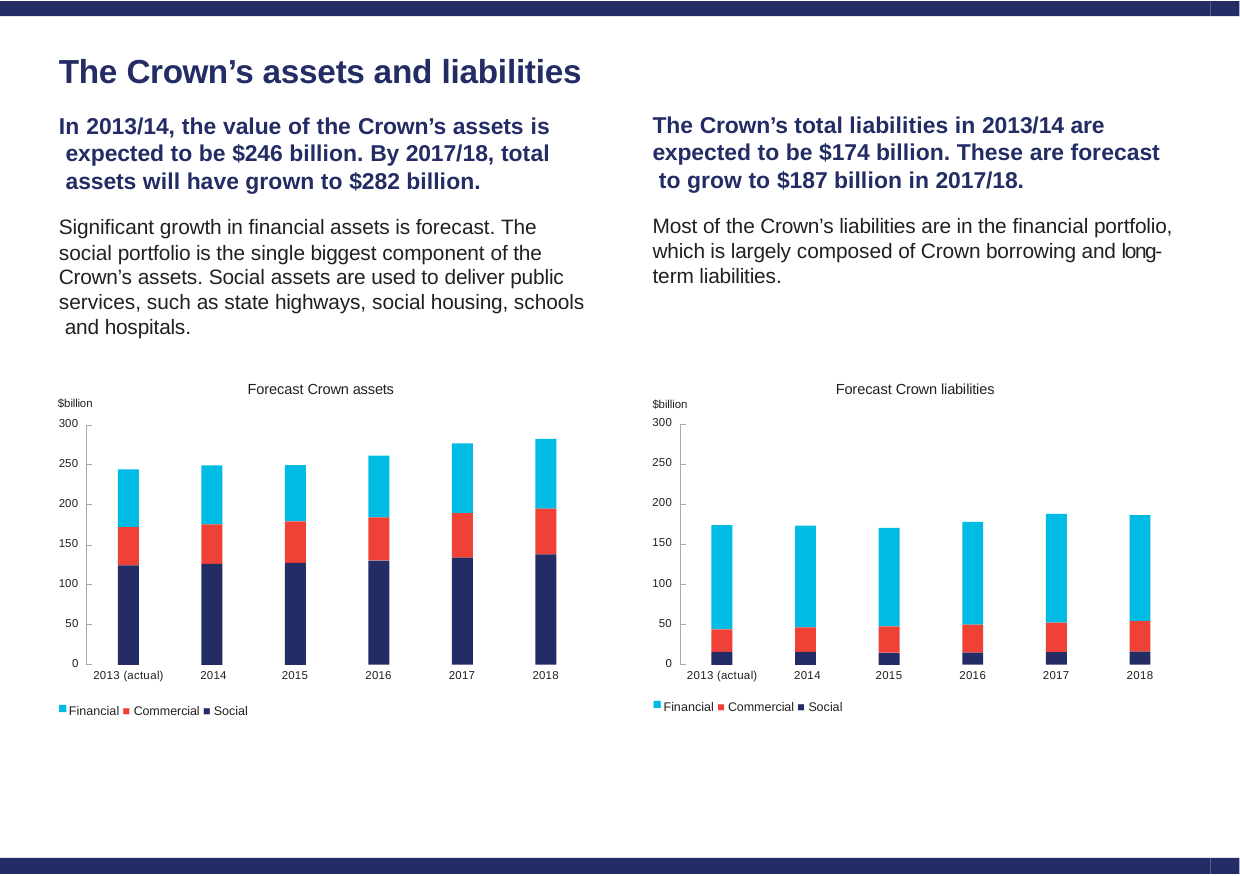

# The Crown’s assets and liabilities
The Crown’s total liabilities in 2013/14 are  expected to be $174 billion. These are forecast  to grow to $187 billion in 2017/18.
In 2013/14, the value of the Crown’s assets is  expected to be $246 billion. By 2017/18, total  assets will have grown to $282 billion.
Significant growth in financial assets is forecast. The  social portfolio is the single biggest component of the  Crown’s assets. Social assets are used to deliver public  services, such as state highways, social housing, schools  and hospitals.
Most of the Crown’s liabilities are in the financial portfolio,  which is largely composed of Crown borrowing and long-­  term liabilities.
Forecast Crown assets
Forecast Crown liabilities
$billion
$billion
300
300

250
250

200
200

150
150

100
100

50
50

0
0

2013 (actual)	2014
2015
2016
2017
2018
2013 (actual)	2014
2015
2016
2017
2018
Financial ■ Commercial ■ Social
Financial ■ Commercial ■ Social